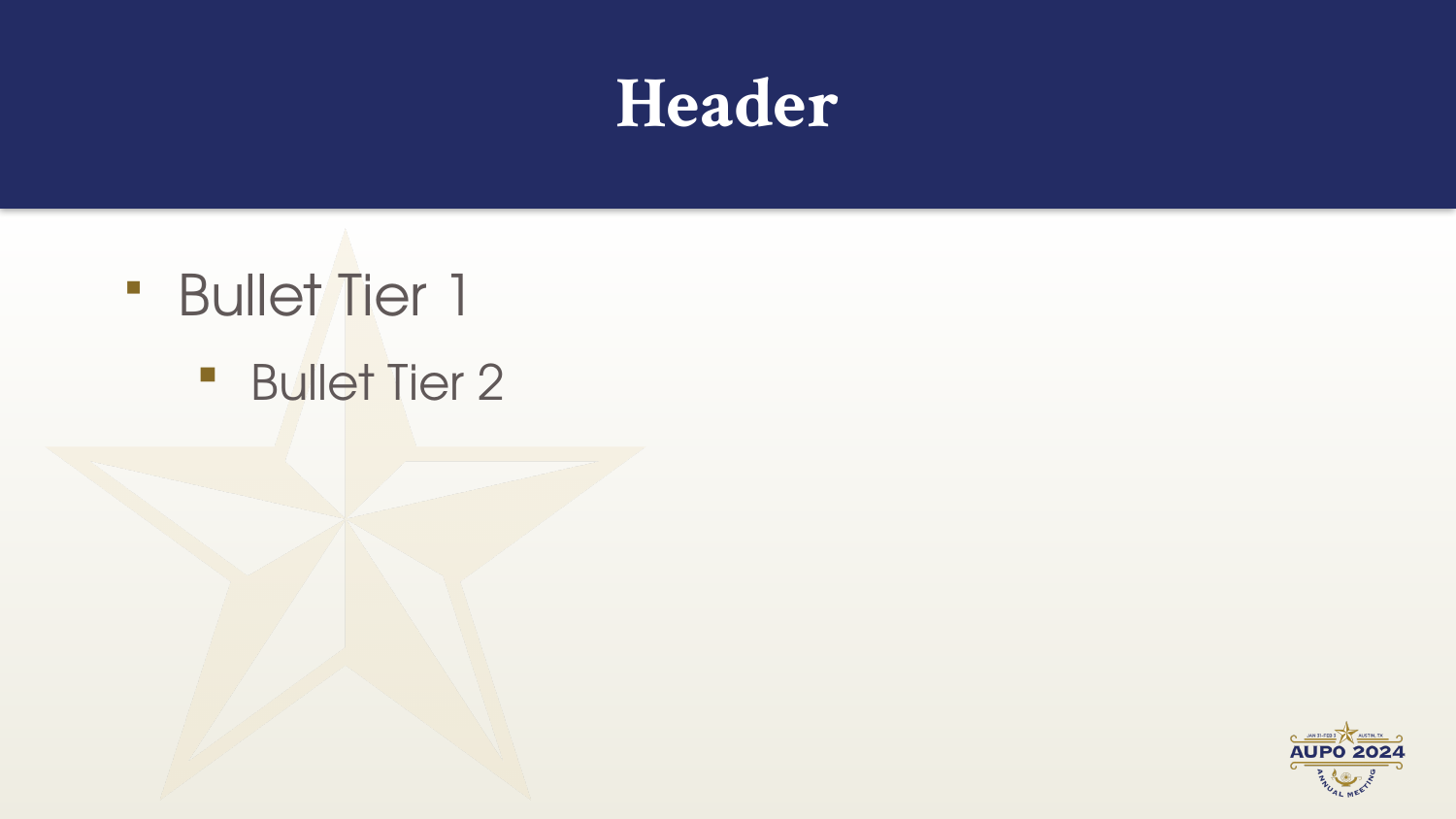

# Header
Bullet Tier 1
Bullet Tier 2